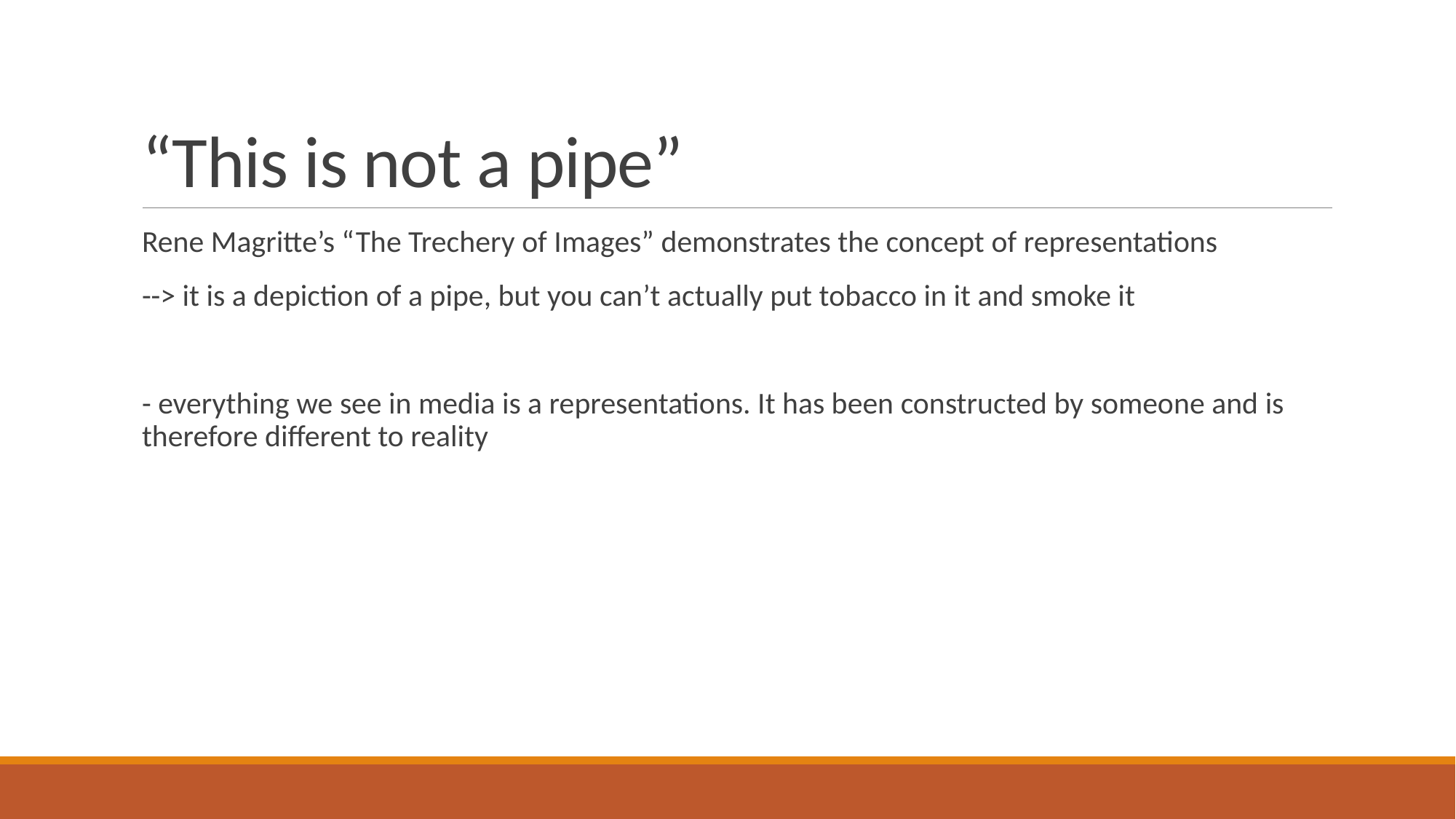

# “This is not a pipe”
Rene Magritte’s “The Trechery of Images” demonstrates the concept of representations
--> it is a depiction of a pipe, but you can’t actually put tobacco in it and smoke it

- everything we see in media is a representations. It has been constructed by someone and is therefore different to reality